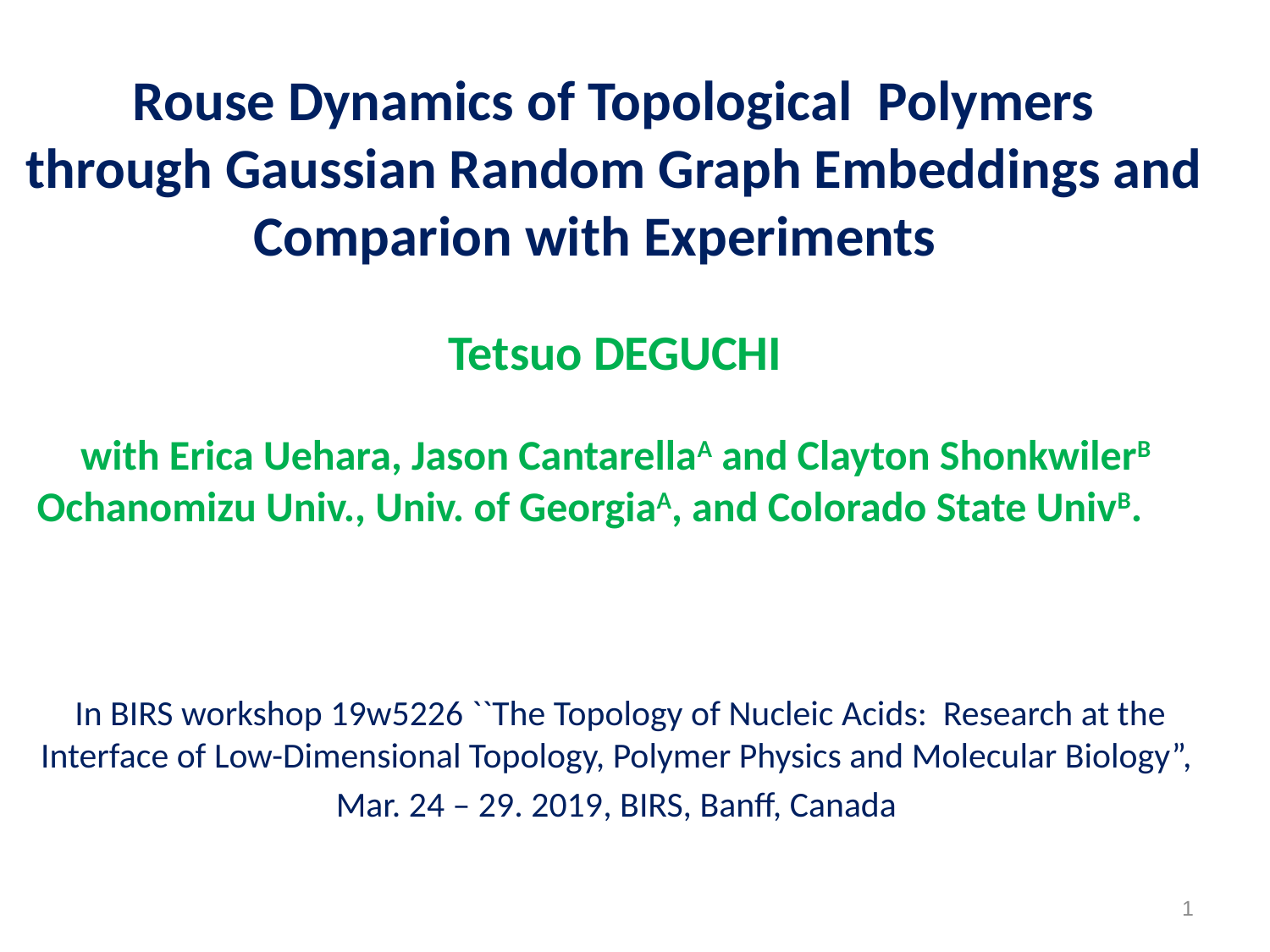

# Rouse Dynamics of Topological  Polymers through Gaussian Random Graph Embeddings and Comparion with Experiments

Tetsuo DEGUCHI

with Erica Uehara, Jason CantarellaA and Clayton ShonkwilerB
Ochanomizu Univ., Univ. of GeorgiaA, and Colorado State UnivB.

In BIRS workshop 19w5226 ``The Topology of Nucleic Acids:  Research at the Interface of Low-Dimensional Topology, Polymer Physics and Molecular Biology”,
Mar. 24 – 29. 2019, BIRS, Banff, Canada
1